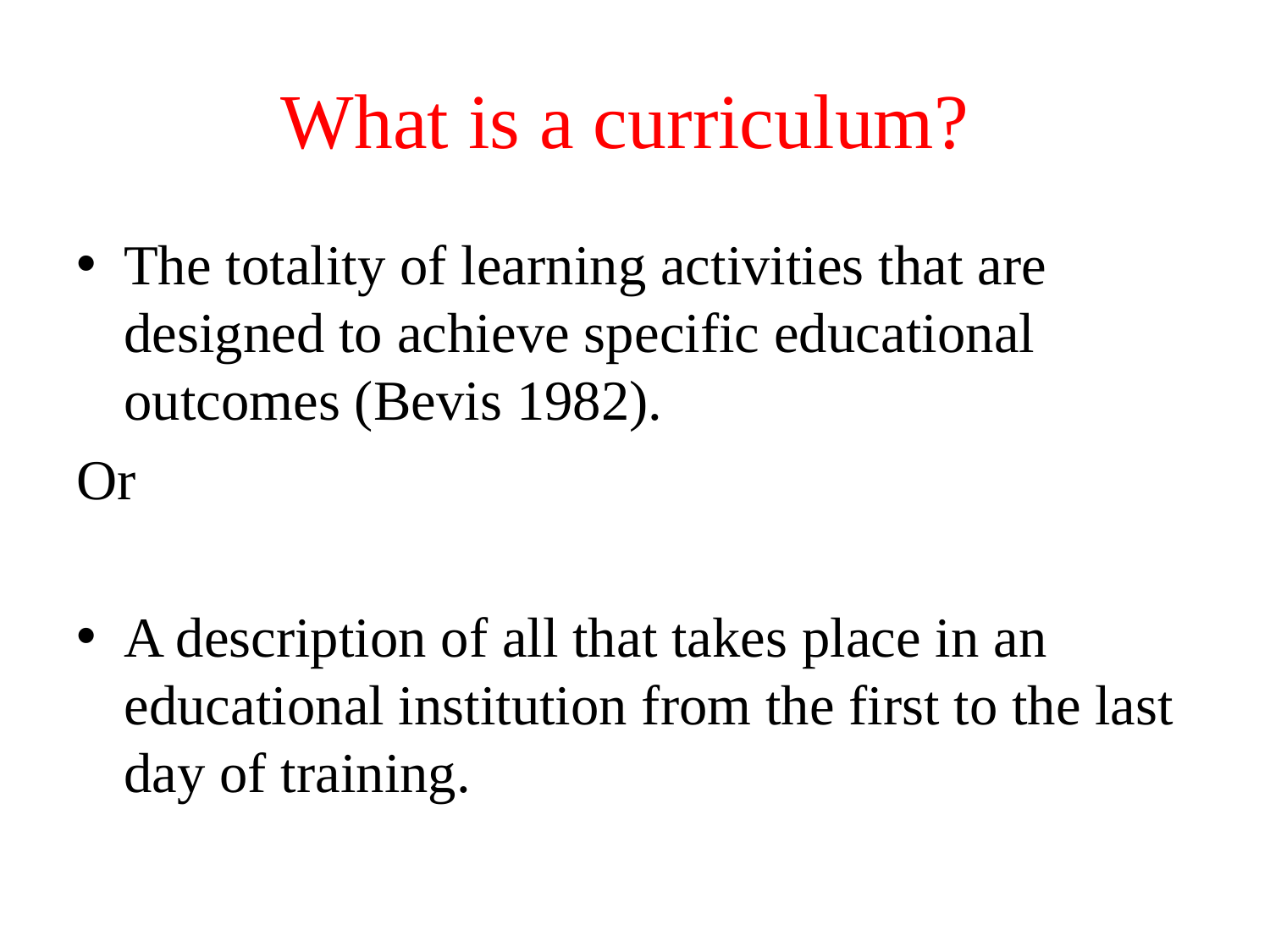

# What is a curriculum?
The totality of learning activities that are designed to achieve specific educational outcomes (Bevis 1982).
Or

A description of all that takes place in an educational institution from the first to the last day of training.